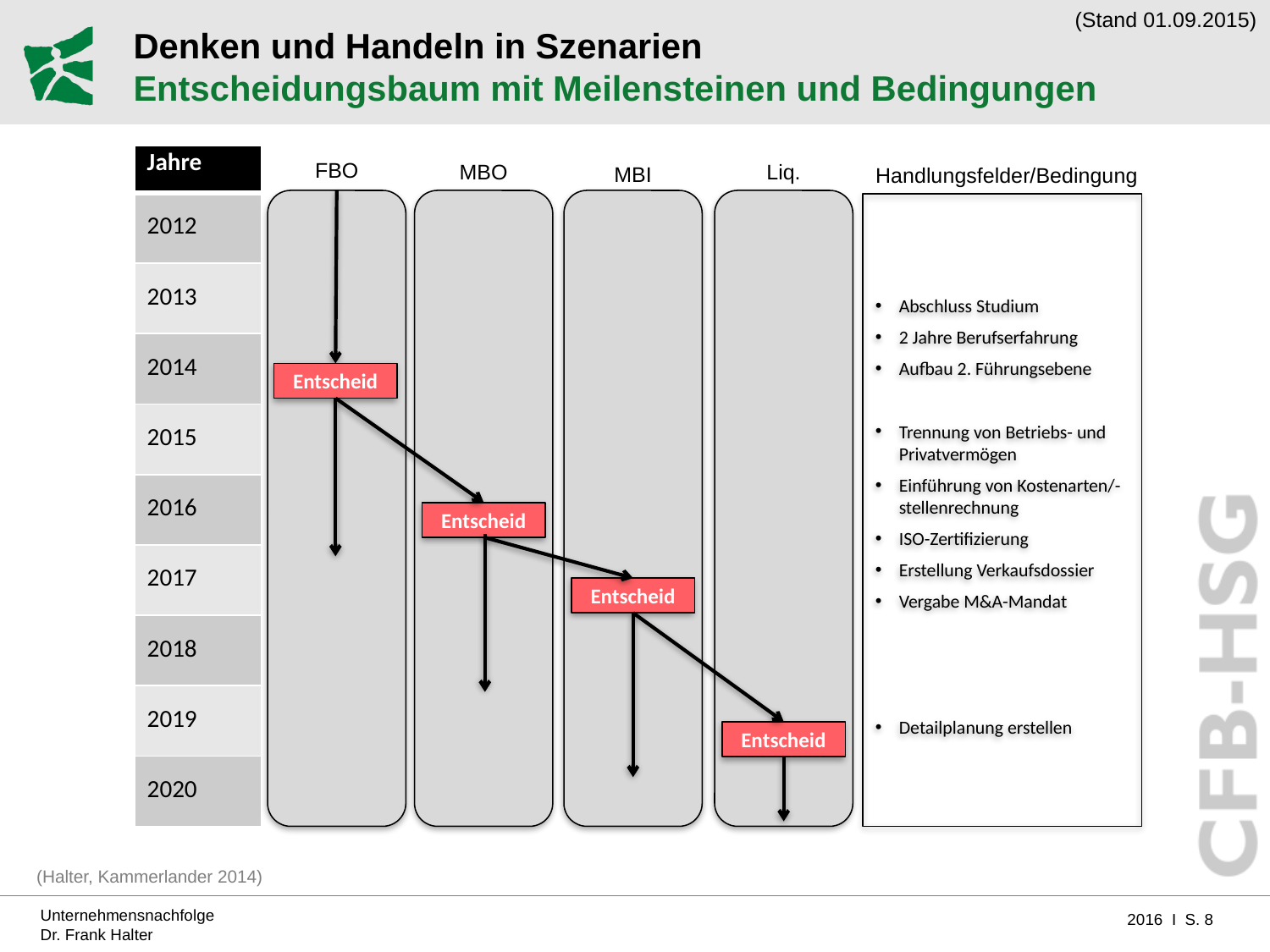

(Stand 01.09.2015)
# Denken und Handeln in Szenarien Entscheidungsbaum mit Meilensteinen und Bedingungen
| Jahre |
| --- |
| 2012 |
| 2013 |
| 2014 |
| 2015 |
| 2016 |
| 2017 |
| 2018 |
| 2019 |
| 2020 |
FBO
MBO
Liq.
MBI
Handlungsfelder/Bedingung

Abschluss Studium
2 Jahre Berufserfahrung
Aufbau 2. Führungsebene

Trennung von Betriebs- und Privatvermögen
Einführung von Kostenarten/-stellenrechnung
ISO-Zertifizierung
Erstellung Verkaufsdossier
Vergabe M&A-Mandat

Detailplanung erstellen

Entscheid
Entscheid
Entscheid
Entscheid
(Halter, Kammerlander 2014)